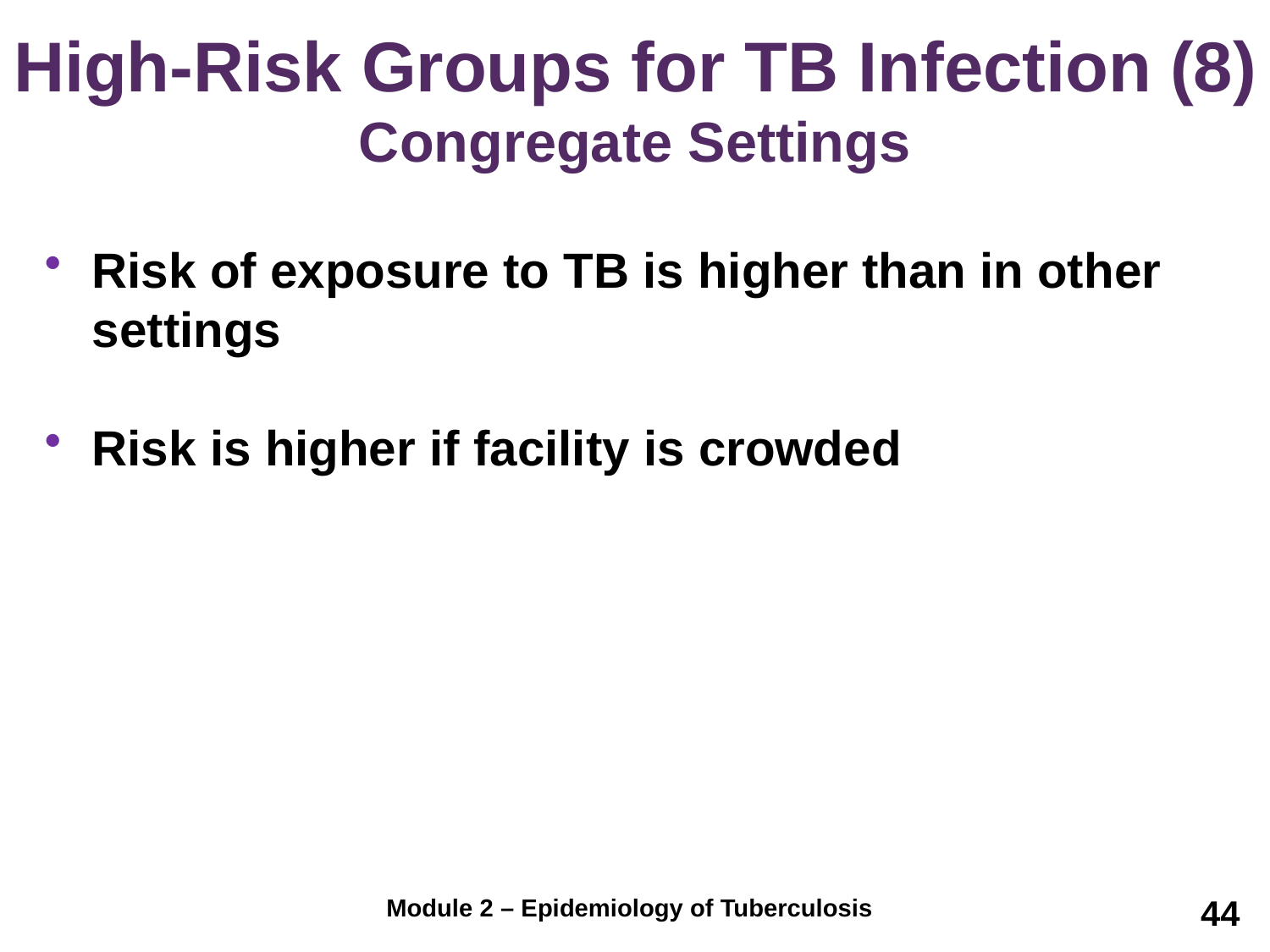

# High-Risk Groups for TB Infection (8) Congregate Settings
Risk of exposure to TB is higher than in other settings

Risk is higher if facility is crowded

44
Module 2 – Epidemiology of Tuberculosis